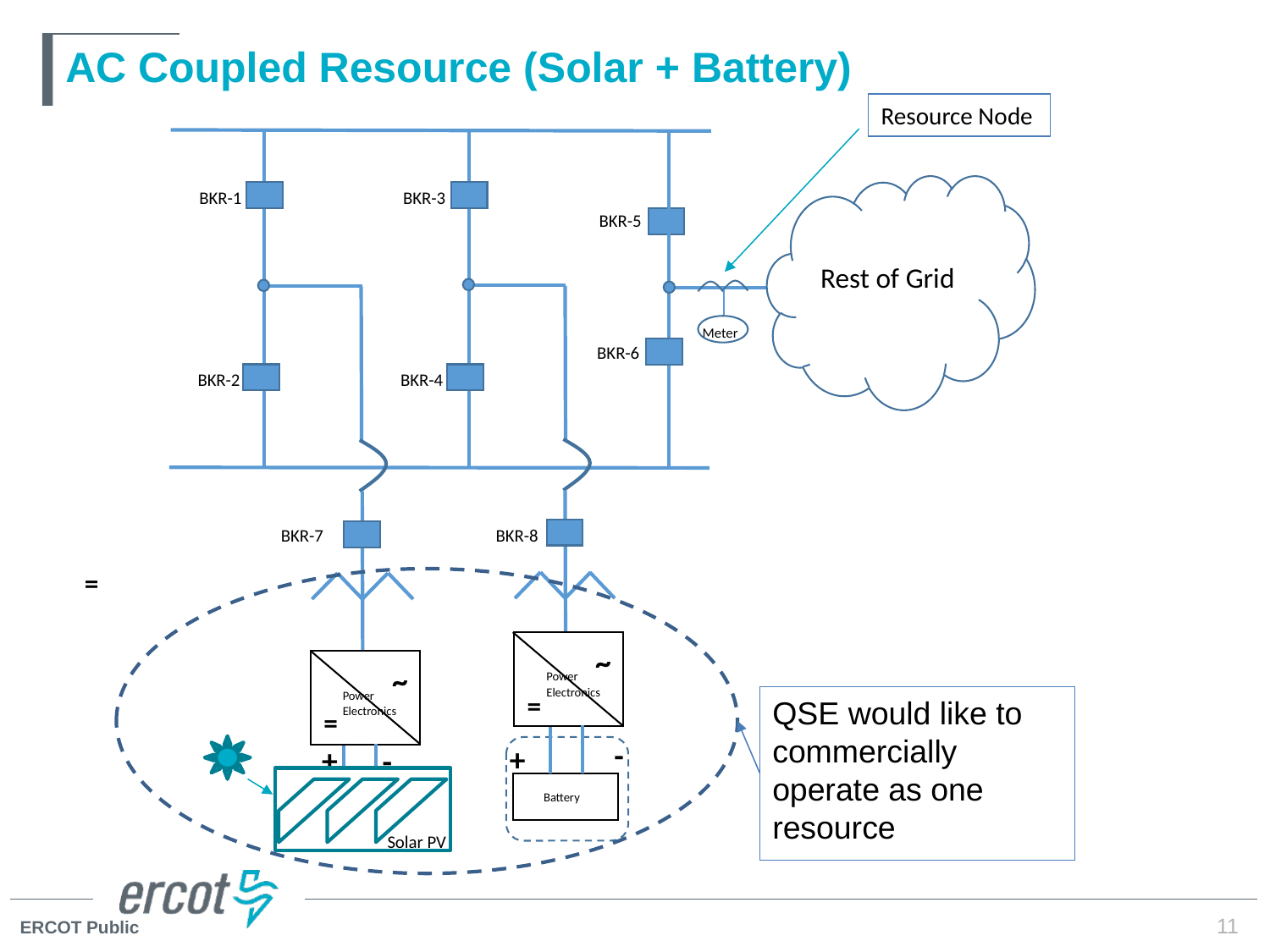

# AC Coupled Resource (Solar + Battery)

Resource Node

BKR-1
BKR-3

BKR-5

Rest of Grid

Meter
BKR-6

BKR-2
BKR-4

BKR-8

Solar PV

BKR-7

~
Power Electronics
-
+

Battery
=

~
Power Electronics

+
-

QSE would like to commercially operate as one resource
=

=

11